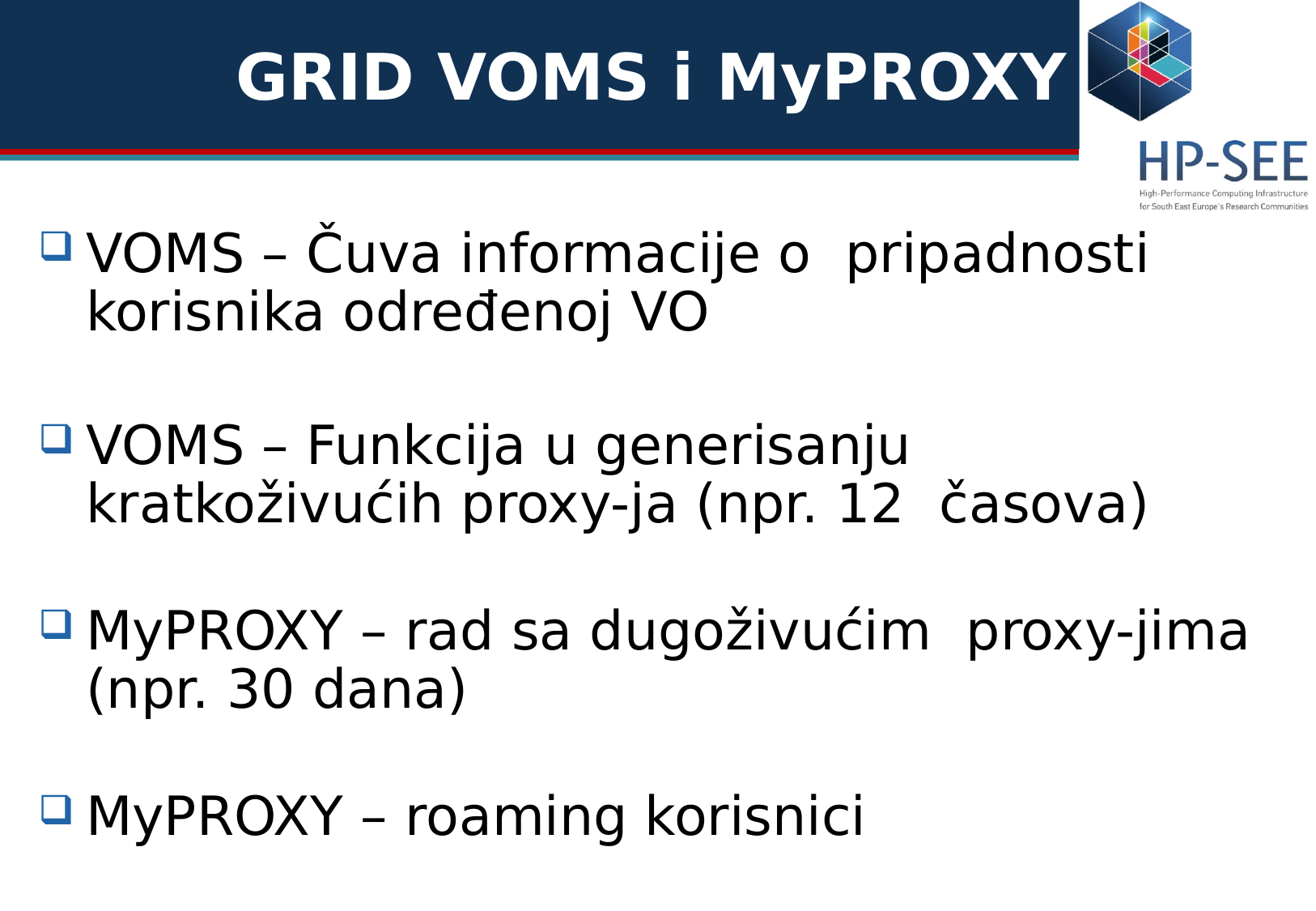

GRID VOMS i MyPROXY
VOMS – Čuva informacije o  pripadnosti korisnika određenoj VO
VOMS – Funkcija u generisanju  kratkoživućih proxy-ja (npr. 12  časova)
MyPROXY – rad sa dugoživućim  proxy-jima (npr. 30 dana)
MyPROXY – roaming korisnici